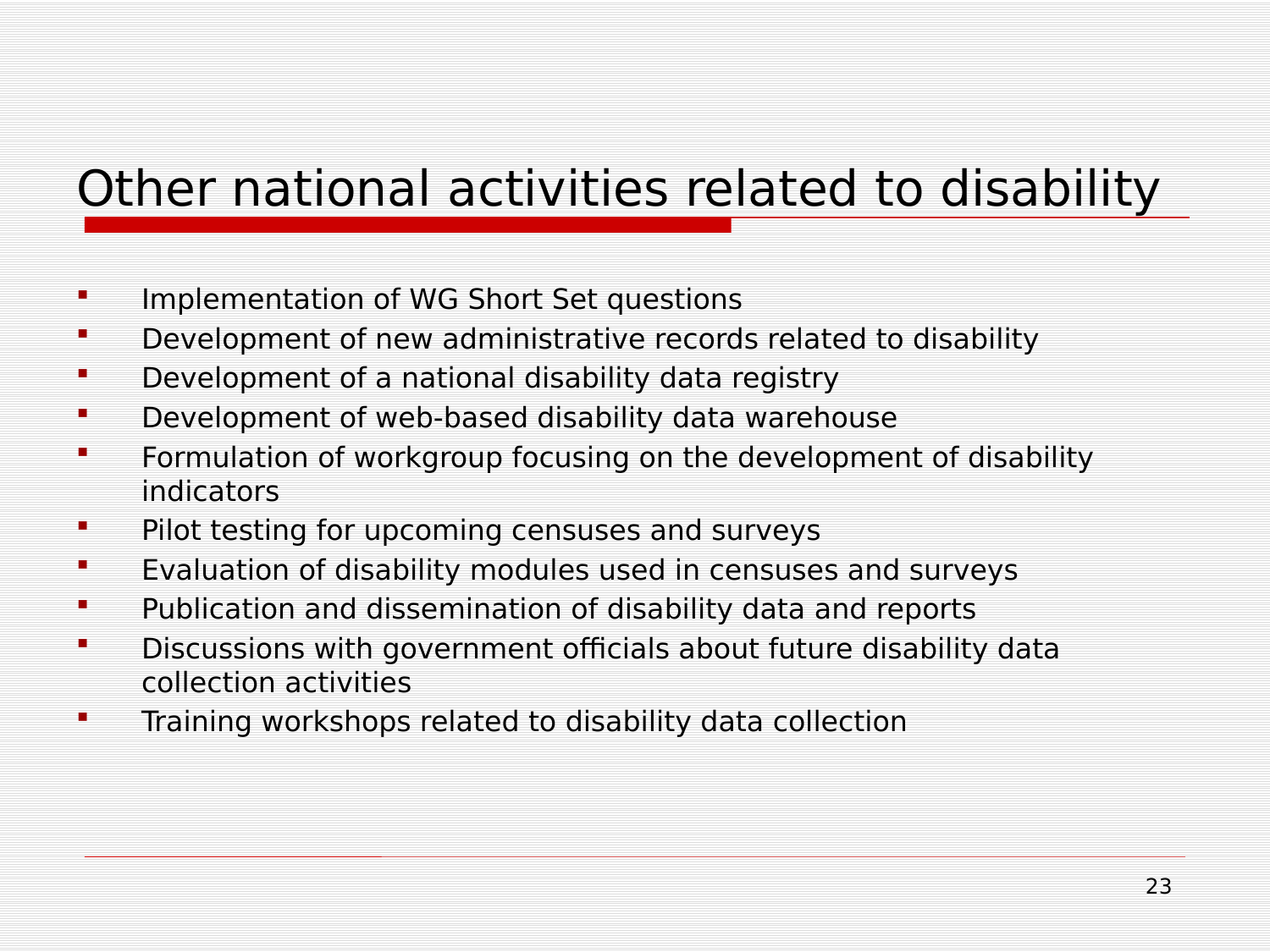

# Other national activities related to disability
Implementation of WG Short Set questions
Development of new administrative records related to disability
Development of a national disability data registry
Development of web-based disability data warehouse
Formulation of workgroup focusing on the development of disability indicators
Pilot testing for upcoming censuses and surveys
Evaluation of disability modules used in censuses and surveys
Publication and dissemination of disability data and reports
Discussions with government officials about future disability data collection activities
Training workshops related to disability data collection
23